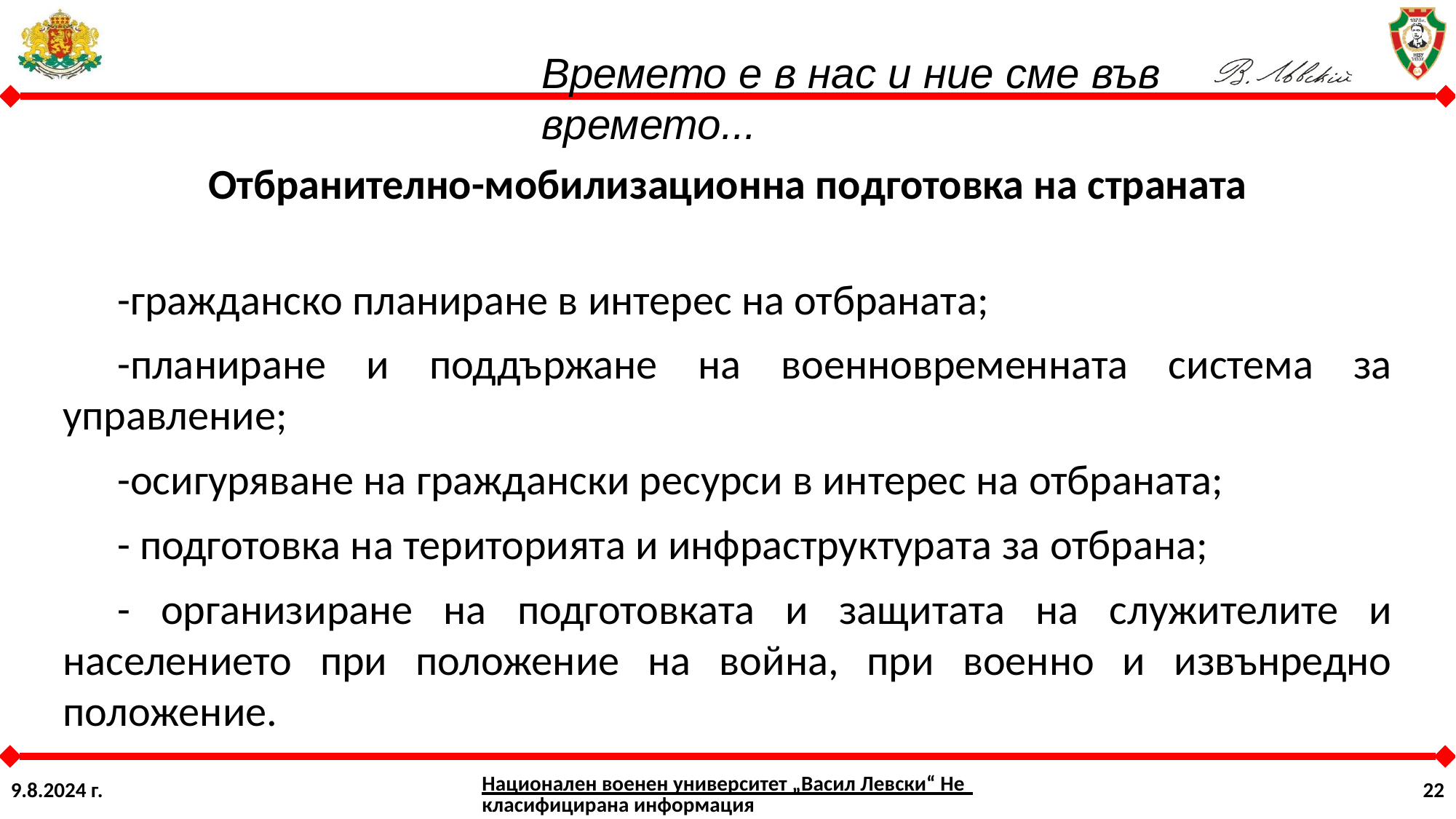

Отбранително-мобилизационна подготовка на страната
-гражданско планиране в интерес на отбраната;
-планиране и поддържане на военновременната система за управление;
-осигуряване на граждански ресурси в интерес на отбраната;
- подготовка на територията и инфраструктурата за отбрана;
- организиране на подготовката и защитата на служителите и населението при положение на война, при военно и извънредно положение.
Национален военен университет „Васил Левски“ Некласифицирана информация
9.8.2024 г.
22